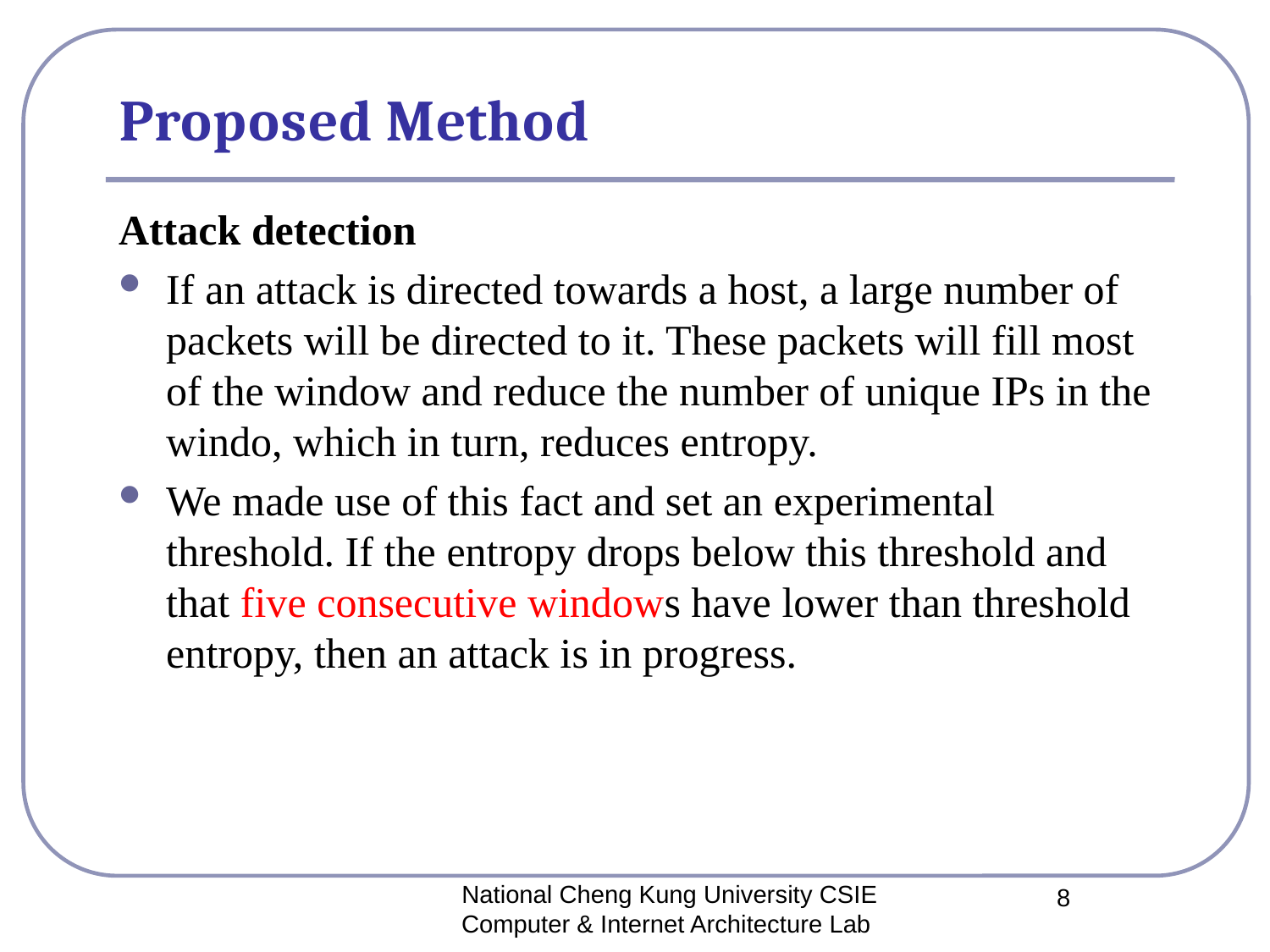

# Proposed Method
Attack detection
If an attack is directed towards a host, a large number of packets will be directed to it. These packets will fill most of the window and reduce the number of unique IPs in the windo, which in turn, reduces entropy.
We made use of this fact and set an experimental  threshold. If the entropy drops below this threshold and that five consecutive windows have lower than threshold entropy, then an attack is in progress.

National Cheng Kung University CSIE Computer & Internet Architecture Lab
8